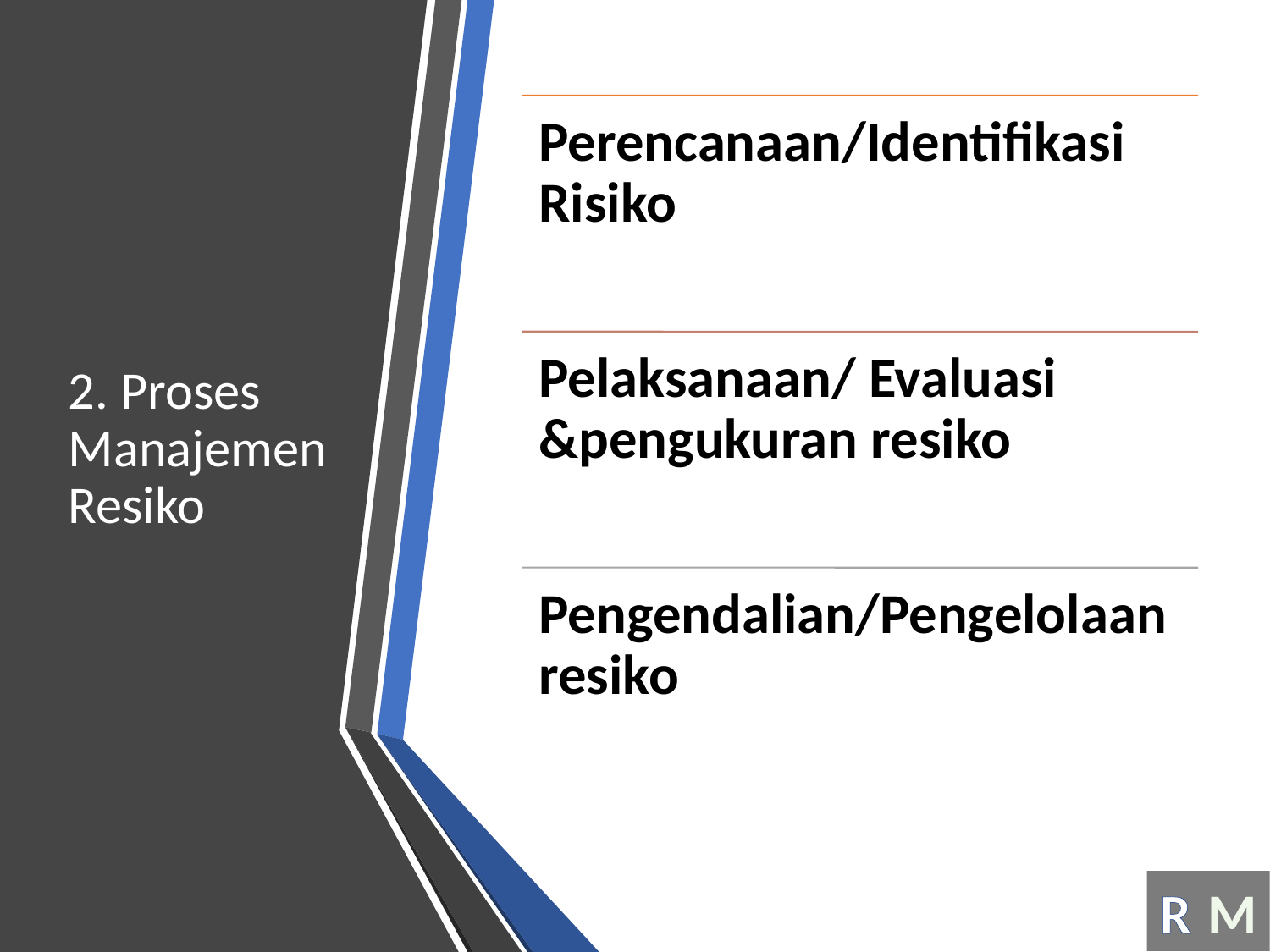

# 2. Proses Manajemen Resiko
Perencanaan/Identifikasi Risiko
Pelaksanaan/ Evaluasi &pengukuran resiko
Pengendalian/Pengelolaan resiko